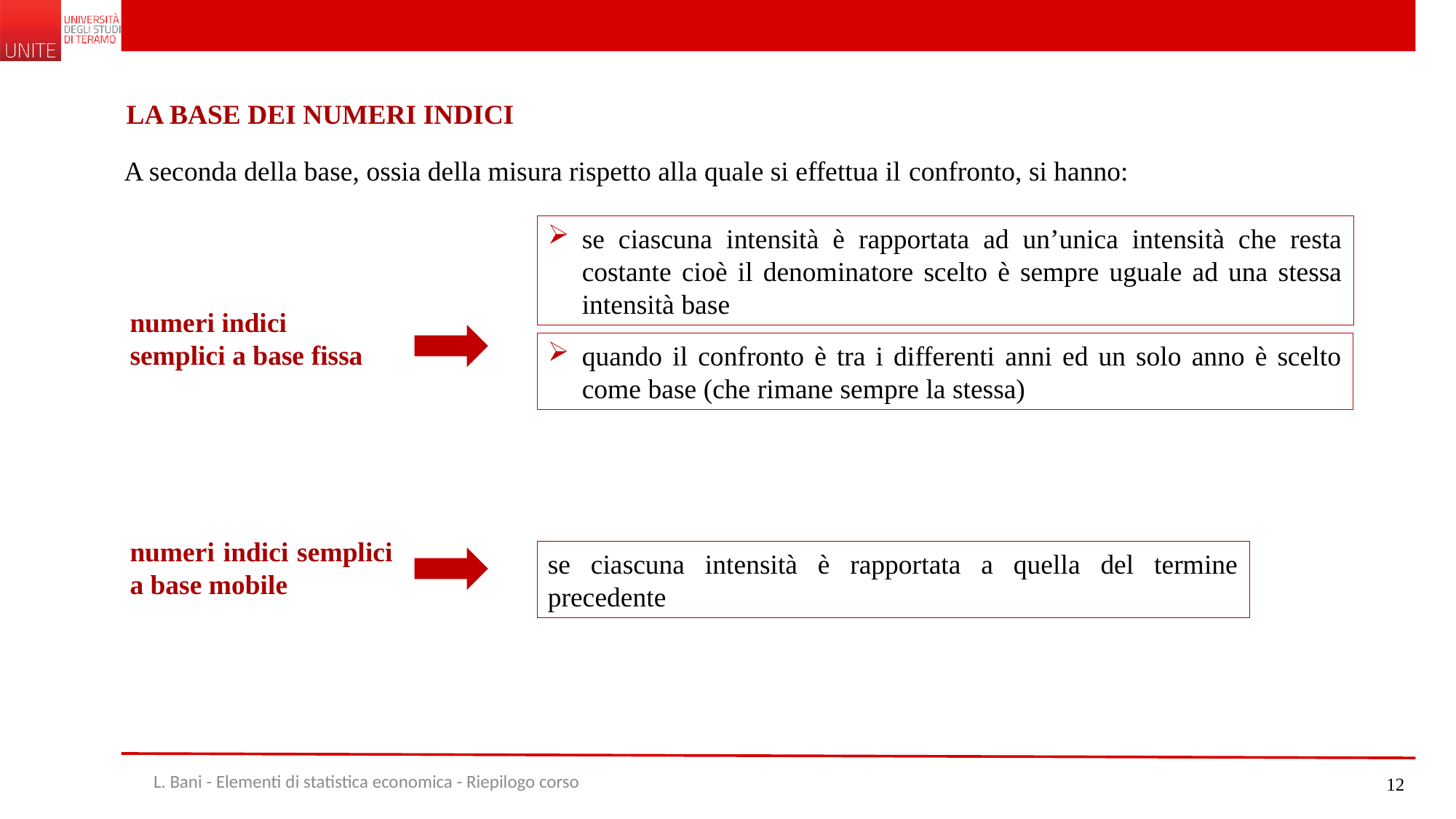

LA BASE DEI NUMERI INDICI
A seconda della base, ossia della misura rispetto alla quale si effettua il confronto, si hanno:
se ciascuna intensità è rapportata ad un’unica intensità che resta costante cioè il denominatore scelto è sempre uguale ad una stessa intensità base
numeri indici semplici a base fissa

quando il confronto è tra i differenti anni ed un solo anno è scelto come base (che rimane sempre la stessa)
numeri indici semplici a base mobile
se ciascuna intensità è rapportata a quella del termine precedente

L. Bani - Elementi di statistica economica - Riepilogo corso
12